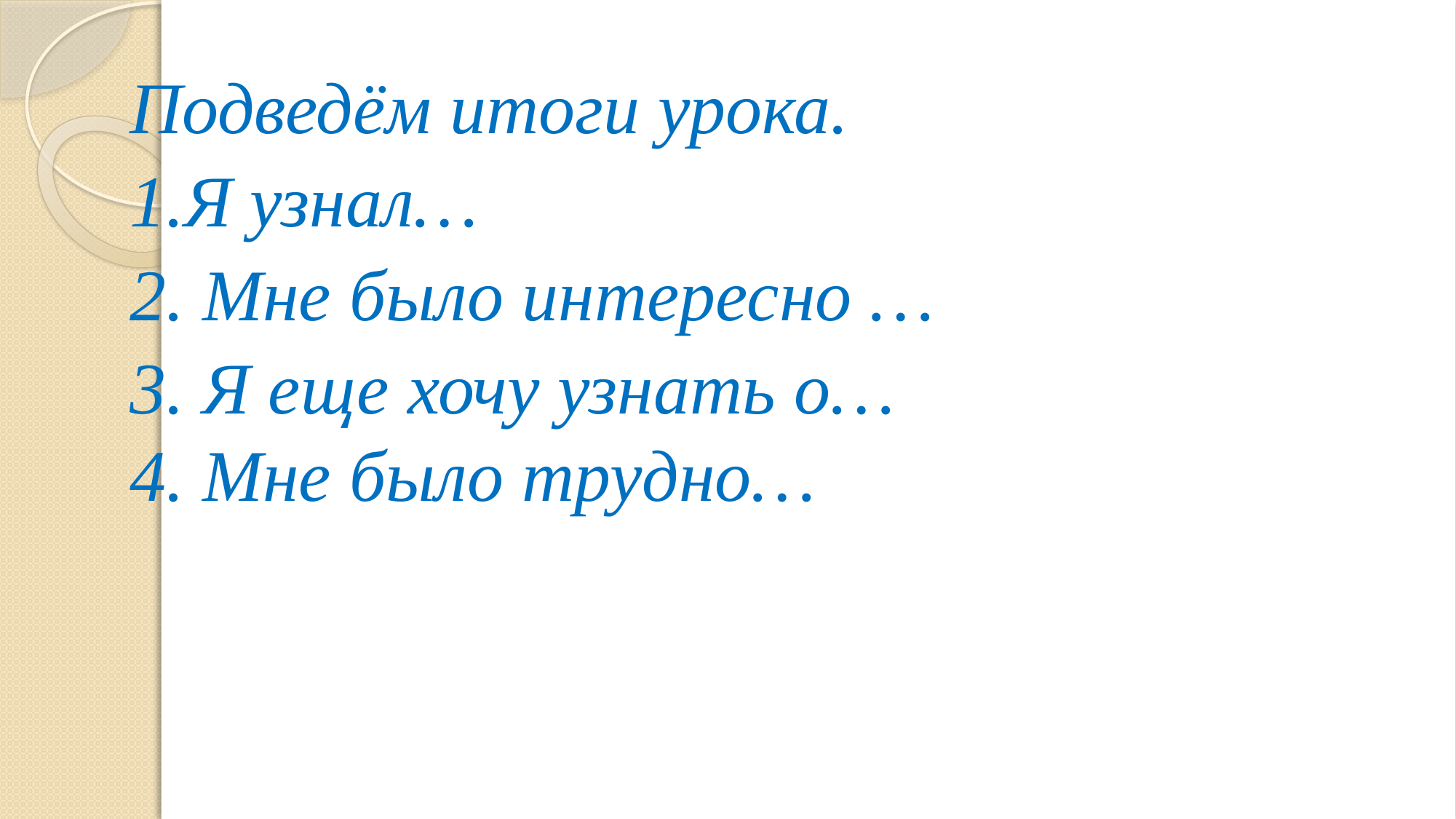

Подведём итоги урока.
1.Я узнал…
2. Мне было интересно …
3. Я еще хочу узнать о…
4. Мне было трудно…